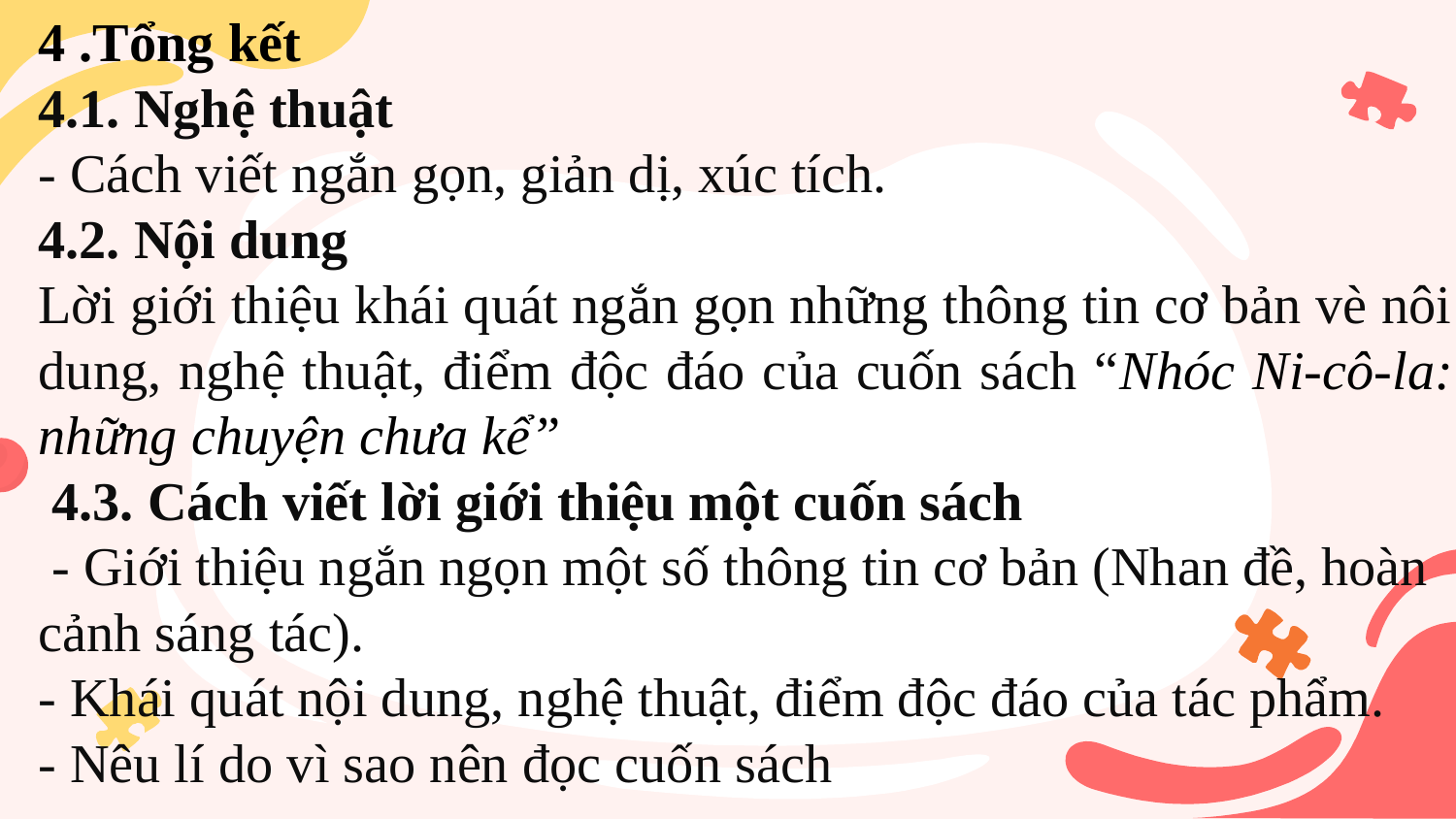

4 .Tổng kết
4.1. Nghệ thuật
- Cách viết ngắn gọn, giản dị, xúc tích.
4.2. Nội dung
Lời giới thiệu khái quát ngắn gọn những thông tin cơ bản vè nôi dung, nghệ thuật, điểm độc đáo của cuốn sách “Nhóc Ni-cô-la: những chuyện chưa kể”
 4.3. Cách viết lời giới thiệu một cuốn sách
 - Giới thiệu ngắn ngọn một số thông tin cơ bản (Nhan đề, hoàn cảnh sáng tác).
- Khái quát nội dung, nghệ thuật, điểm độc đáo của tác phẩm.
- Nêu lí do vì sao nên đọc cuốn sách